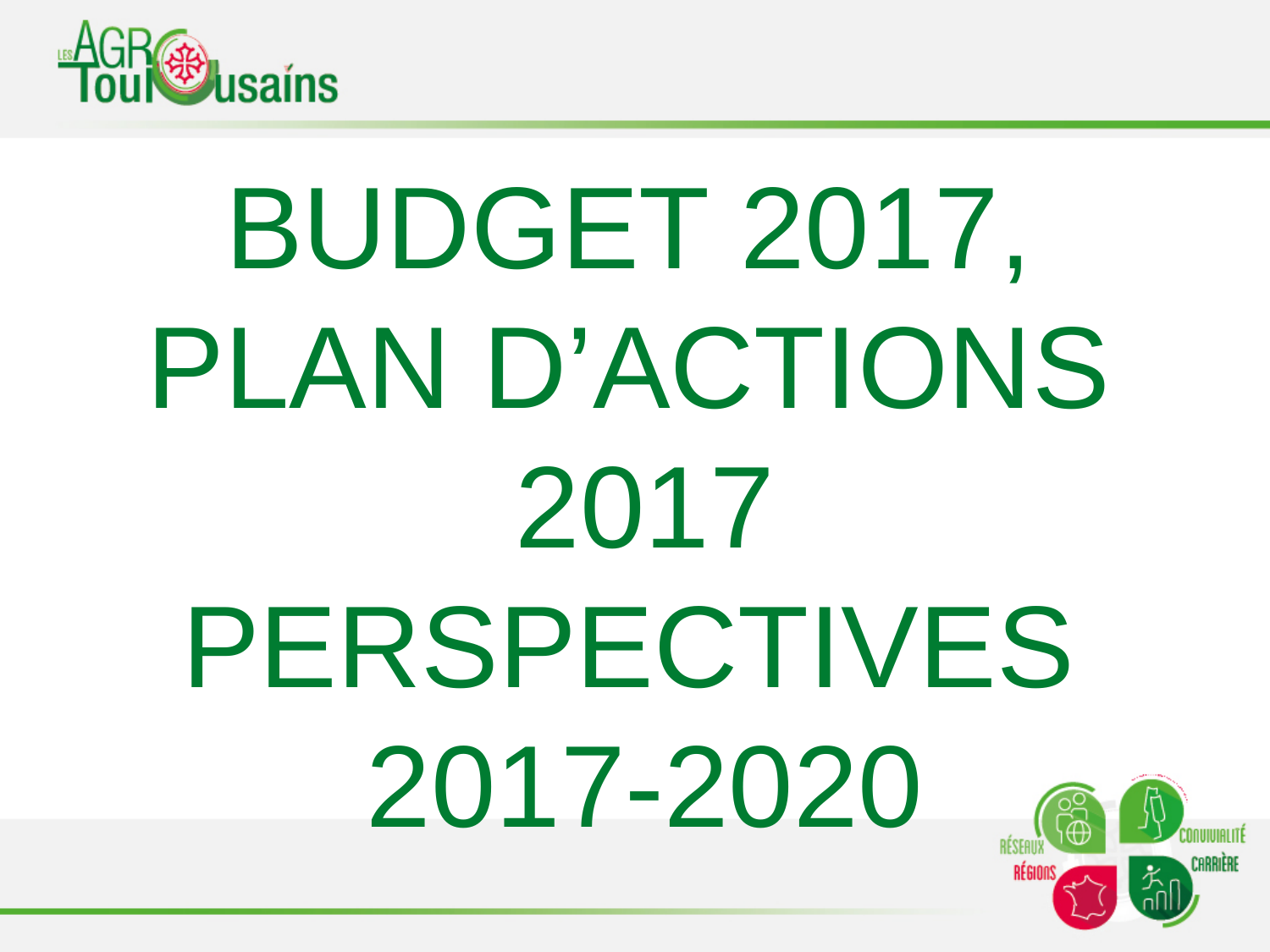

Budget 2017,
plan d’actions
2017
PERSPECTIVES
2017-2020